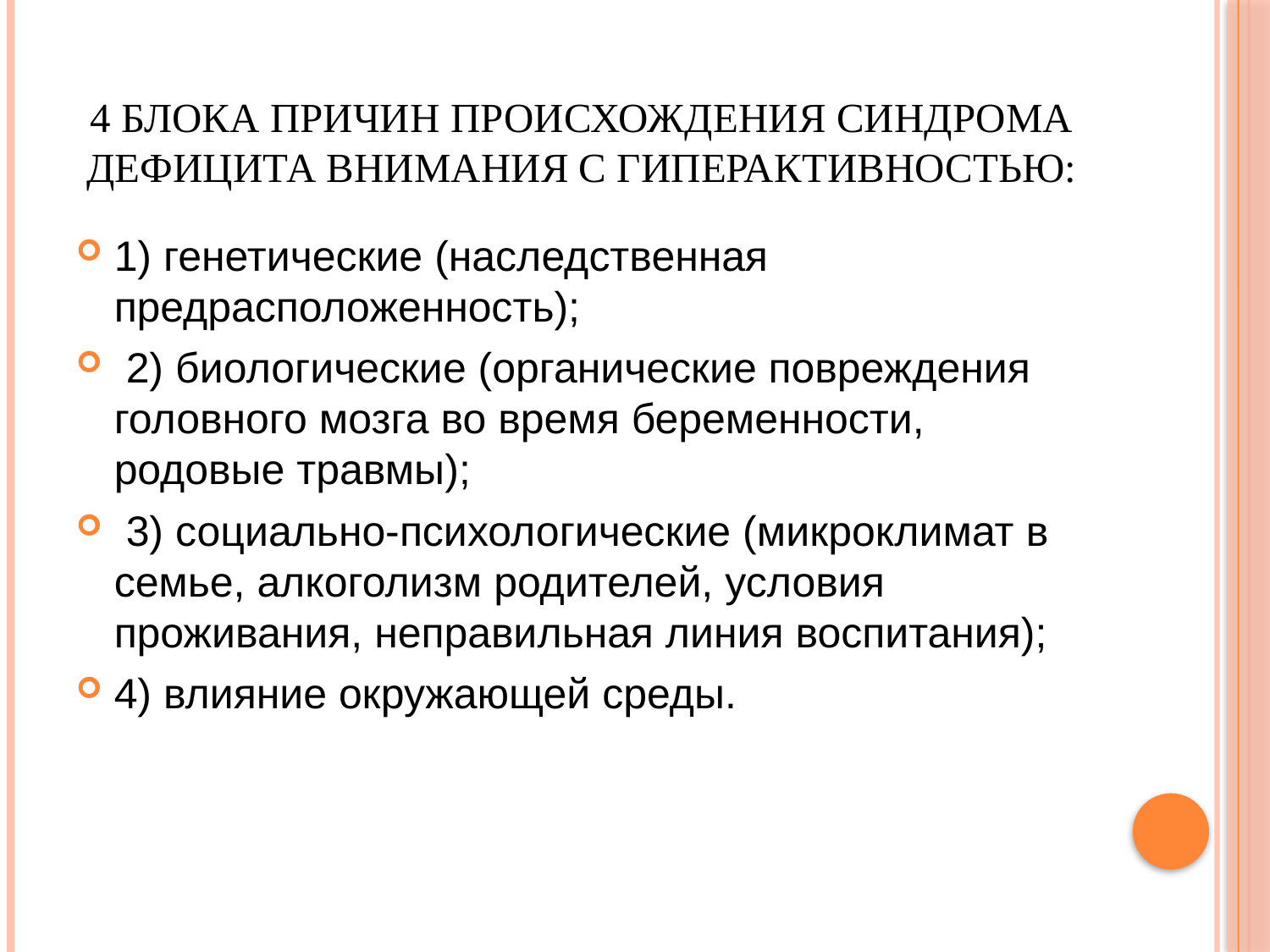

# 4 блока причин происхождения синдрома дефицита внимания с гиперактивностью:
1) генетические (наследственная предрасположенность);
 2) биологические (органические повреждения головного мозга во время беременности, родовые травмы);
 3) социально-психологические (микроклимат в семье, алкоголизм родителей, условия проживания, неправильная линия воспитания);
4) влияние окружающей среды.